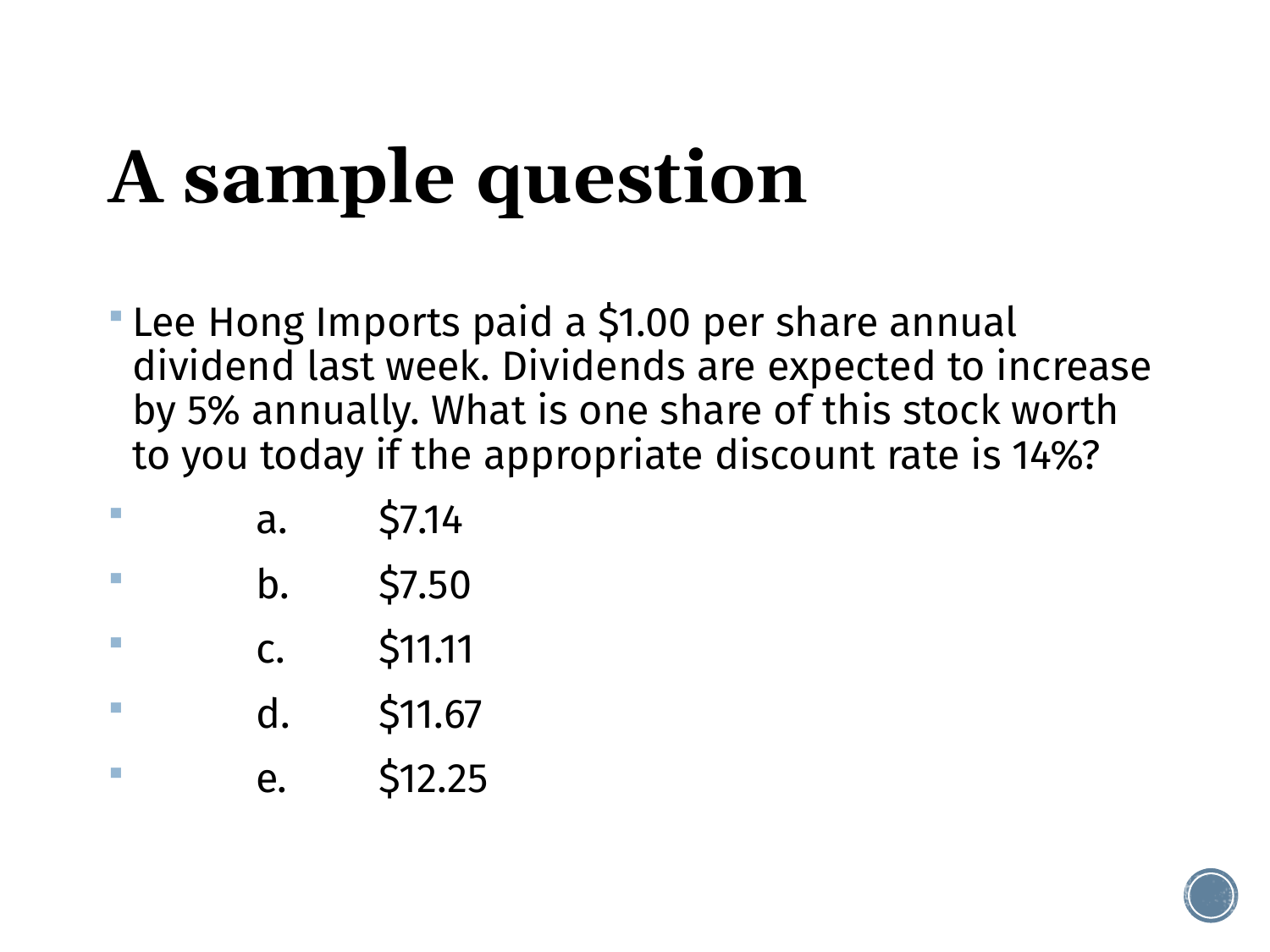

# A sample question
Lee Hong Imports paid a $1.00 per share annual dividend last week. Dividends are expected to increase by 5% annually. What is one share of this stock worth to you today if the appropriate discount rate is 14%?
	a.	$7.14
	b.	$7.50
	c.	$11.11
	d.	$11.67
	e.	$12.25